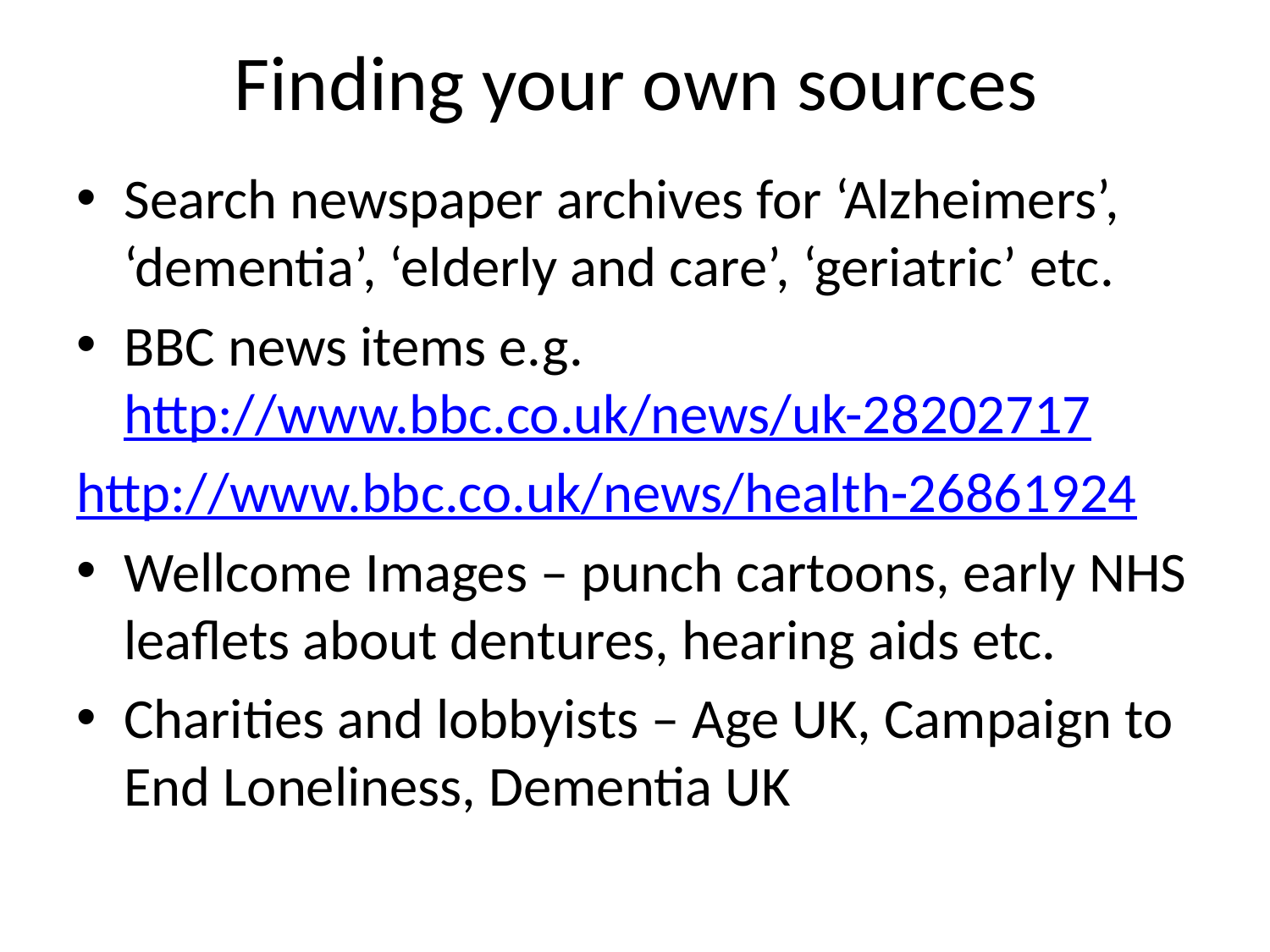

# Finding your own sources
Search newspaper archives for ‘Alzheimers’, ‘dementia’, ‘elderly and care’, ‘geriatric’ etc.
BBC news items e.g. http://www.bbc.co.uk/news/uk-28202717
http://www.bbc.co.uk/news/health-26861924
Wellcome Images – punch cartoons, early NHS leaflets about dentures, hearing aids etc.
Charities and lobbyists – Age UK, Campaign to End Loneliness, Dementia UK